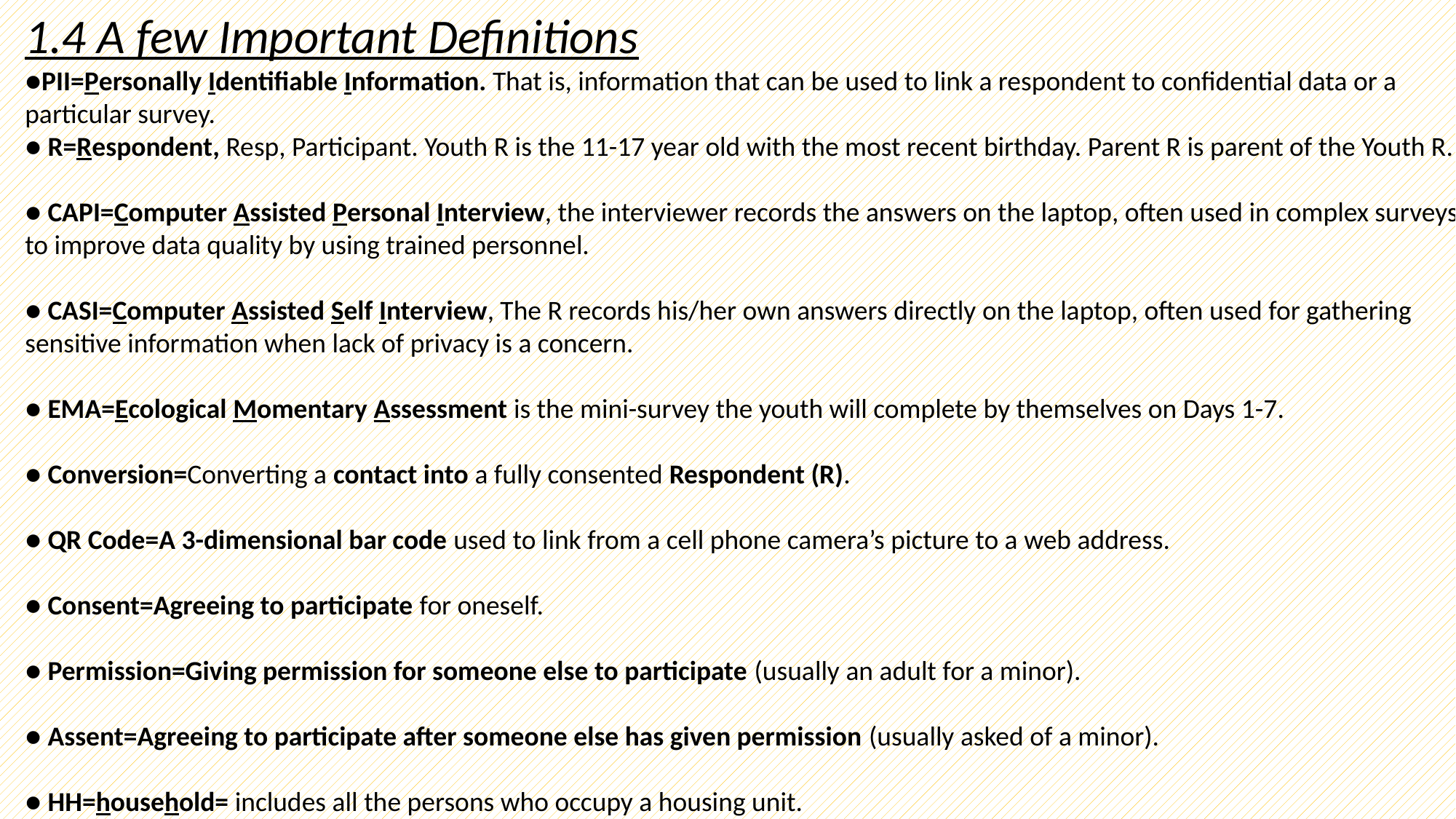

1.4 A few Important Definitions
●PII=Personally Identifiable Information. That is, information that can be used to link a respondent to confidential data or a particular survey.
● R=Respondent, Resp, Participant. Youth R is the 11-17 year old with the most recent birthday. Parent R is parent of the Youth R.

● CAPI=Computer Assisted Personal Interview, the interviewer records the answers on the laptop, often used in complex surveys to improve data quality by using trained personnel.

● CASI=Computer Assisted Self Interview, The R records his/her own answers directly on the laptop, often used for gathering sensitive information when lack of privacy is a concern.

● EMA=Ecological Momentary Assessment is the mini-survey the youth will complete by themselves on Days 1-7.

● Conversion=Converting a contact into a fully consented Respondent (R).

● QR Code=A 3-dimensional bar code used to link from a cell phone camera’s picture to a web address.

● Consent=Agreeing to participate for oneself.

● Permission=Giving permission for someone else to participate (usually an adult for a minor).

● Assent=Agreeing to participate after someone else has given permission (usually asked of a minor).

● HH=household= includes all the persons who occupy a housing unit.